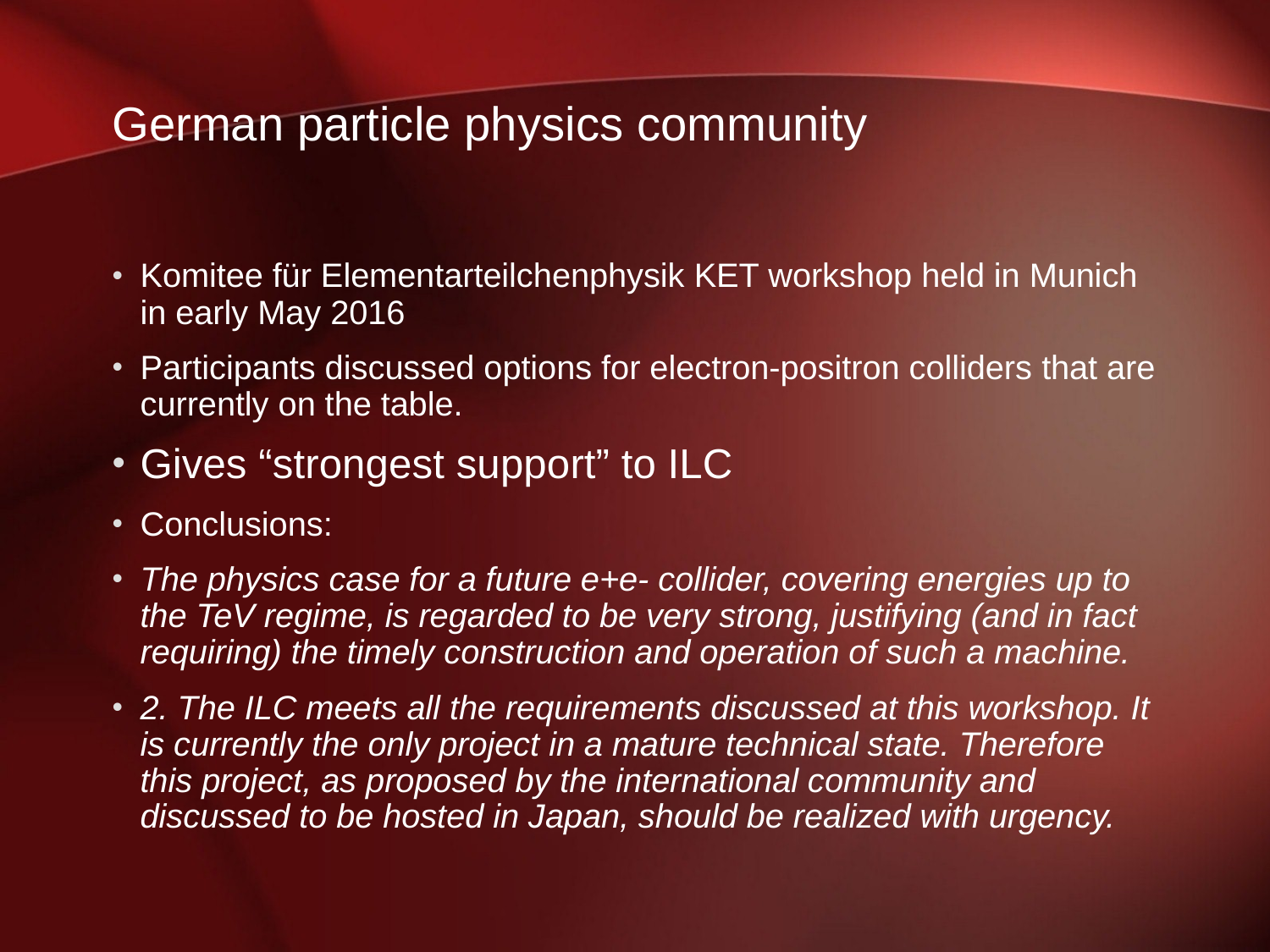

# German particle physics community
Komitee für Elementarteilchenphysik KET workshop held in Munich in early May 2016
Participants discussed options for electron-positron colliders that are currently on the table.
Gives “strongest support” to ILC
Conclusions:
The physics case for a future e+e- collider, covering energies up to the TeV regime, is regarded to be very strong, justifying (and in fact requiring) the timely construction and operation of such a machine.
2. The ILC meets all the requirements discussed at this workshop. It is currently the only project in a mature technical state. Therefore this project, as proposed by the international community and discussed to be hosted in Japan, should be realized with urgency.